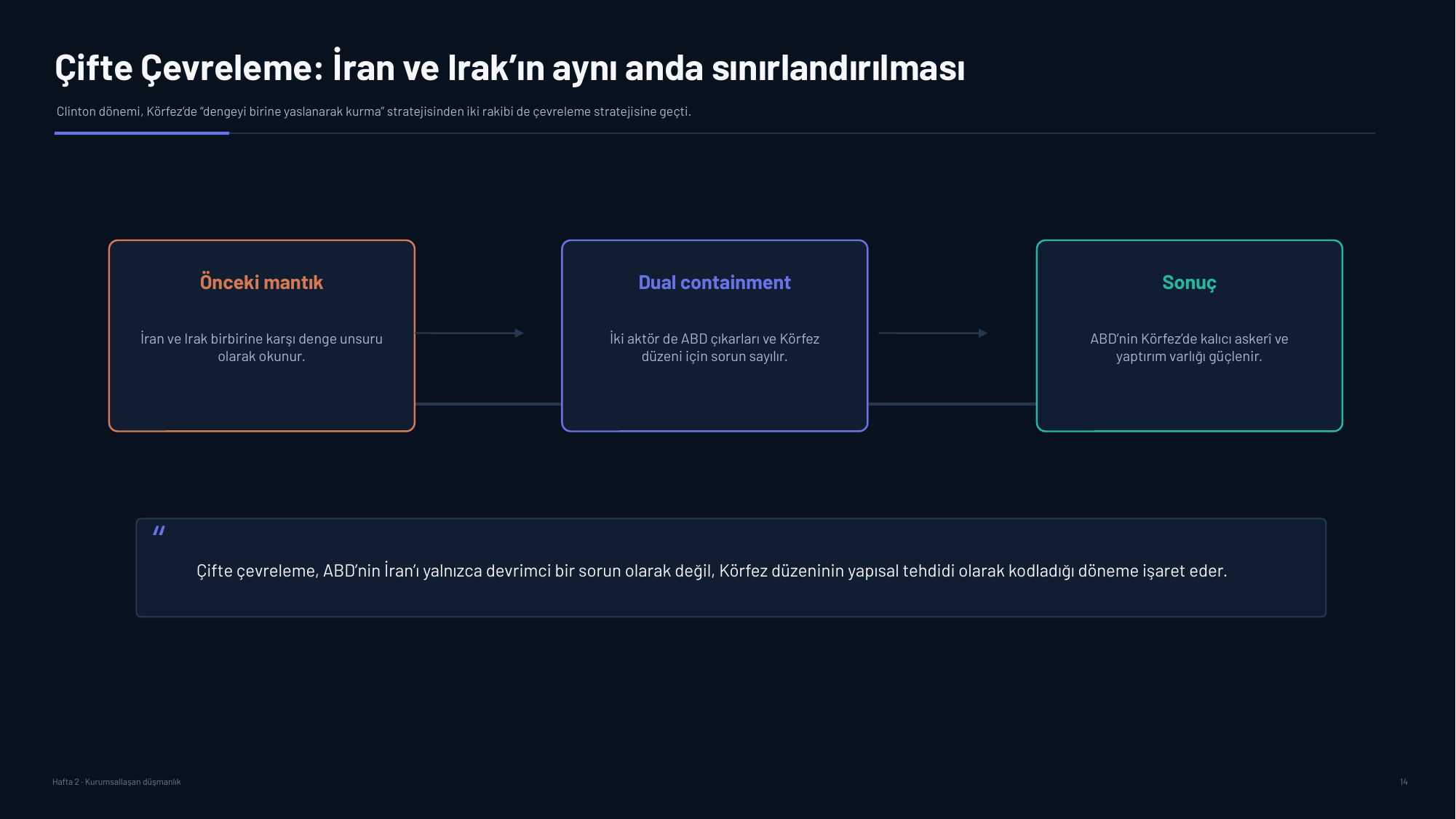

Çifte Çevreleme: İran ve Irak’ın aynı anda sınırlandırılması
Clinton dönemi, Körfez’de “dengeyi birine yaslanarak kurma” stratejisinden iki rakibi de çevreleme stratejisine geçti.

Önceki mantık
Dual containment
Sonuç
İran ve Irak birbirine karşı denge unsuru olarak okunur.
İki aktör de ABD çıkarları ve Körfez düzeni için sorun sayılır.
ABD’nin Körfez’de kalıcı askerî ve yaptırım varlığı güçlenir.

“
Çifte çevreleme, ABD’nin İran’ı yalnızca devrimci bir sorun olarak değil, Körfez düzeninin yapısal tehdidi olarak kodladığı döneme işaret eder.
Hafta 2 · Kurumsallaşan düşmanlık
14